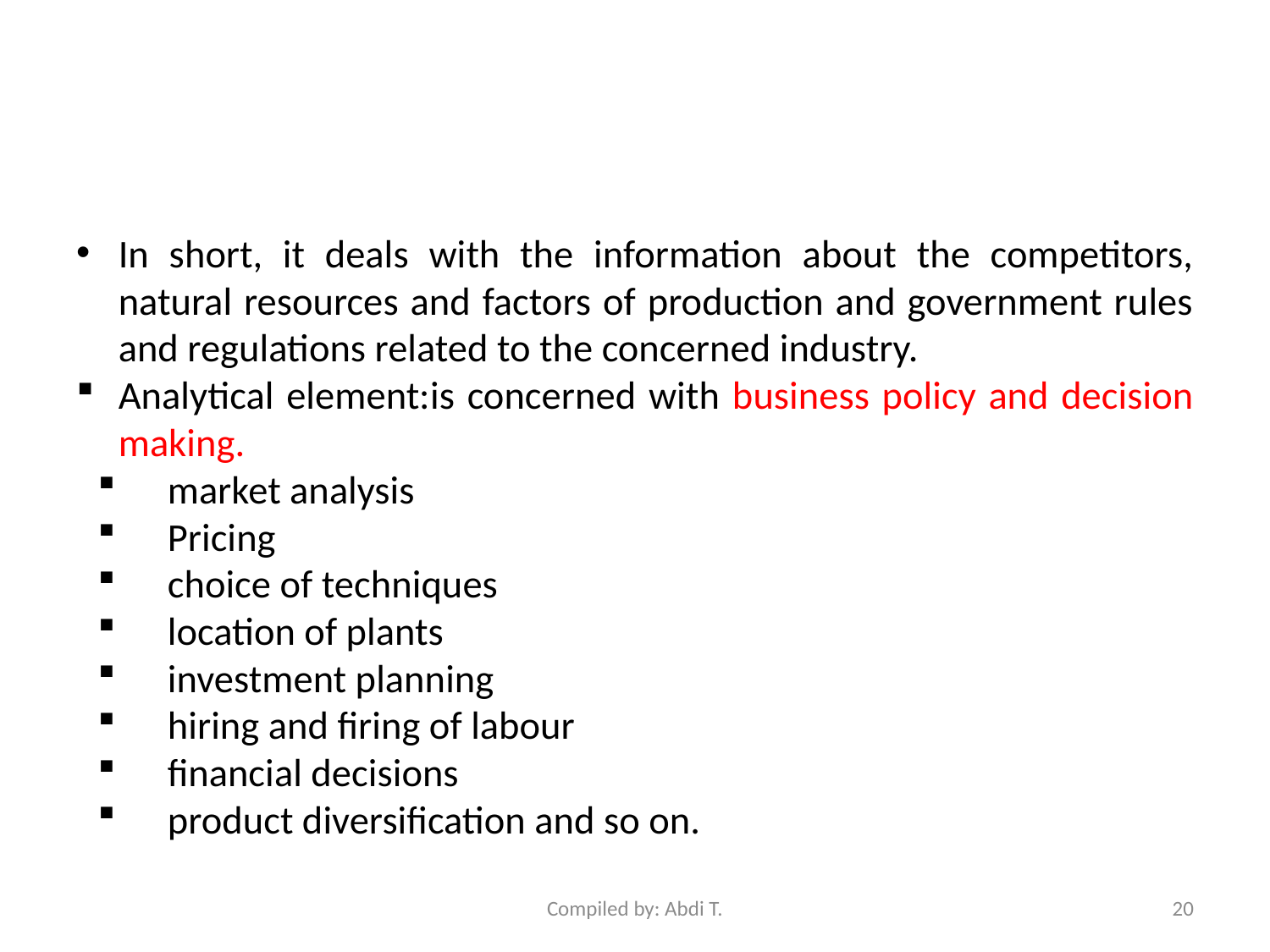

#
In short, it deals with the information about the competitors, natural resources and factors of production and government rules and regulations related to the concerned industry.
Analytical element:is concerned with business policy and decision making.
market analysis
Pricing
choice of techniques
location of plants
investment planning
hiring and firing of labour
financial decisions
product diversification and so on.

Compiled by: Abdi T.
20